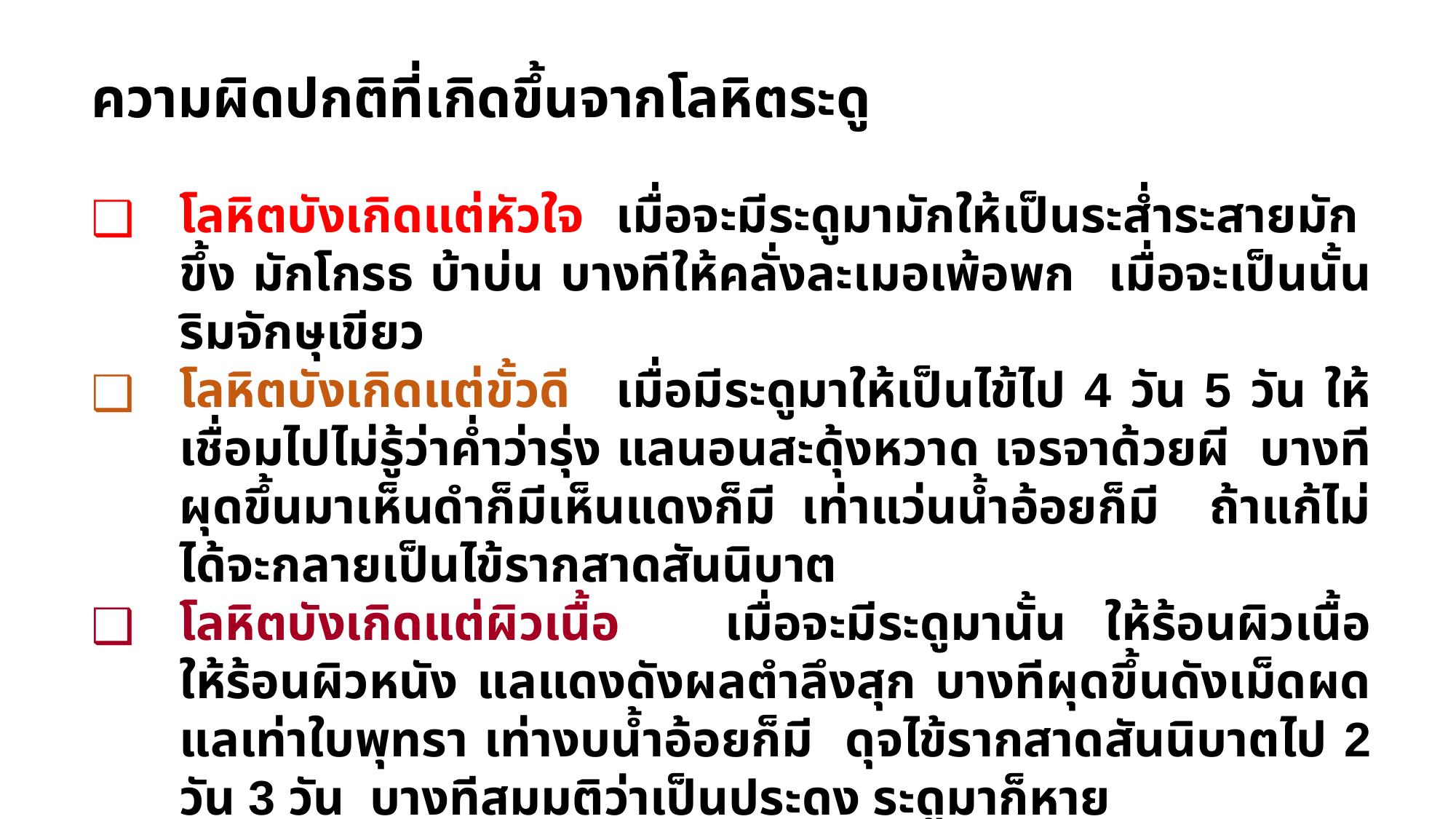

# ความผิดปกติที่เกิดขึ้นจากโลหิตระดู
โลหิตบังเกิดแต่หัวใจ	เมื่อจะมีระดูมามักให้เป็นระส่ำระสายมักขึ้ง มักโกรธ บ้าบ่น บางทีให้คลั่งละเมอเพ้อพก  เมื่อจะเป็นนั้น ริมจักษุเขียว
โลหิตบังเกิดแต่ขั้วดี	เมื่อมีระดูมาให้เป็นไข้ไป 4 วัน 5 วัน ให้เชื่อมไปไม่รู้ว่าค่ำว่ารุ่ง แลนอนสะดุ้งหวาด เจรจาด้วยผี  บางทีผุดขึ้นมาเห็นดำก็มีเห็นแดงก็มี เท่าแว่นน้ำอ้อยก็มี  ถ้าแก้ไม่ได้จะกลายเป็นไข้รากสาดสันนิบาต
โลหิตบังเกิดแต่ผิวเนื้อ	เมื่อจะมีระดูมานั้น ให้ร้อนผิวเนื้อ ให้ร้อนผิวหนัง แลแดงดังผลตำลึงสุก บางทีผุดขึ้นดังเม็ดผดแลเท่าใบพุทรา เท่างบน้ำอ้อยก็มี  ดุจไข้รากสาดสันนิบาตไป 2 วัน 3 วัน  บางทีสมมติว่าเป็นประดง ระดูมาก็หาย